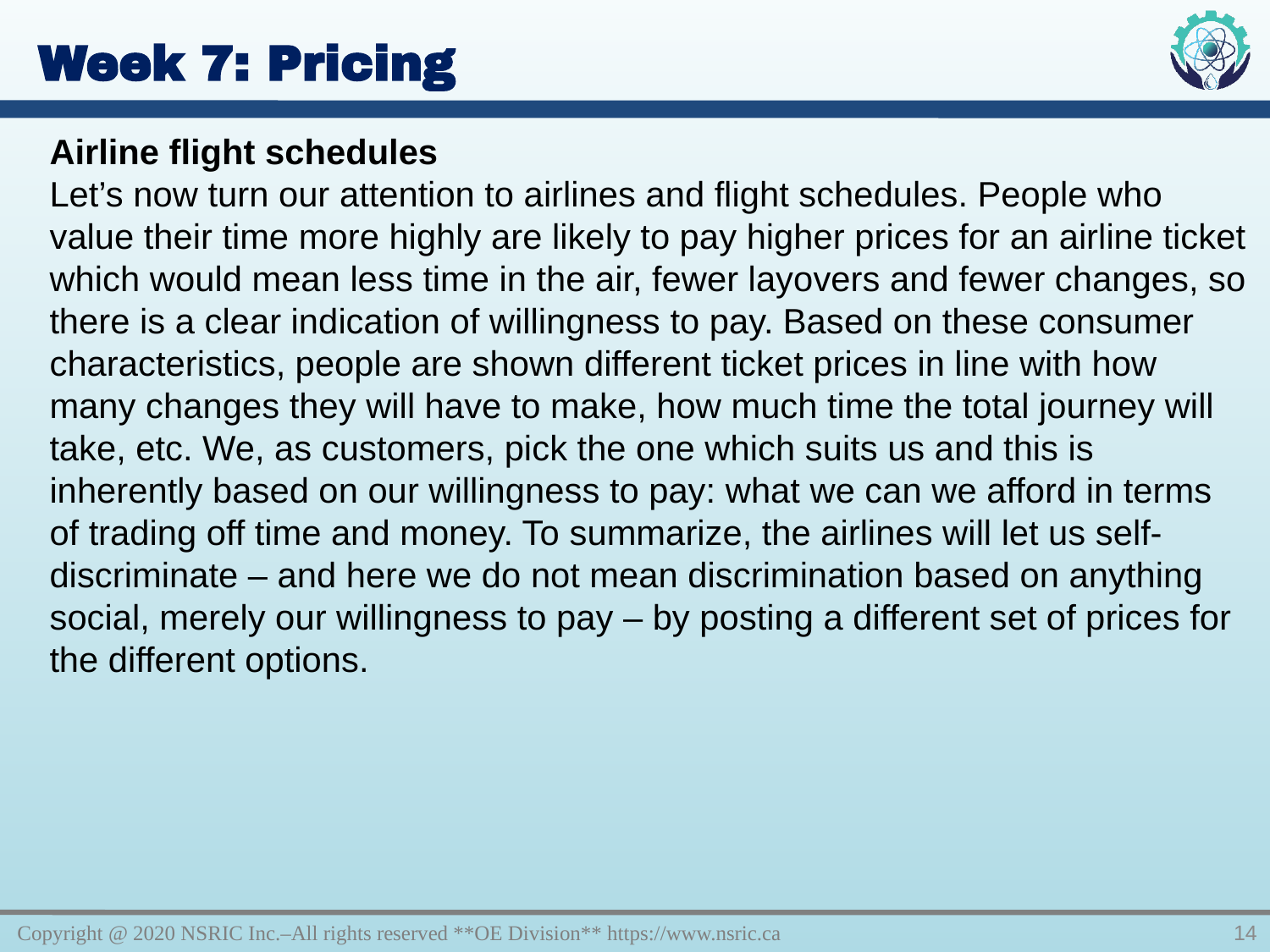

Week 7: Pricing
Airline flight schedules
Let’s now turn our attention to airlines and flight schedules. People who value their time more highly are likely to pay higher prices for an airline ticket which would mean less time in the air, fewer layovers and fewer changes, so there is a clear indication of willingness to pay. Based on these consumer characteristics, people are shown different ticket prices in line with how many changes they will have to make, how much time the total journey will take, etc. We, as customers, pick the one which suits us and this is inherently based on our willingness to pay: what we can we afford in terms of trading off time and money. To summarize, the airlines will let us self-discriminate – and here we do not mean discrimination based on anything social, merely our willingness to pay – by posting a different set of prices for the different options.

Copyright @ 2020 NSRIC Inc.–All rights reserved **OE Division** https://www.nsric.ca
14